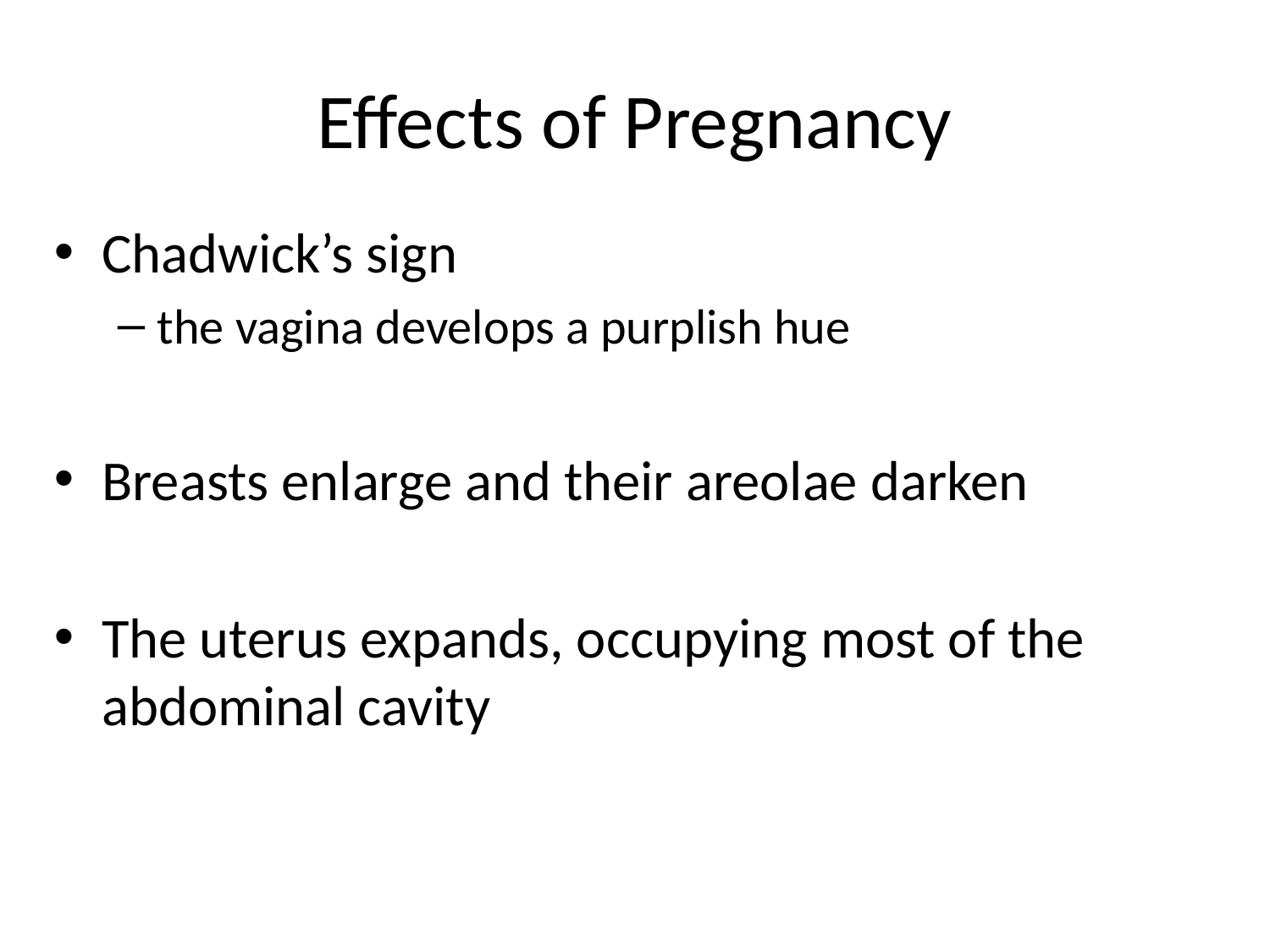

# Effects of Pregnancy
Chadwick’s sign
the vagina develops a purplish hue

Breasts enlarge and their areolae darken

The uterus expands, occupying most of the abdominal cavity